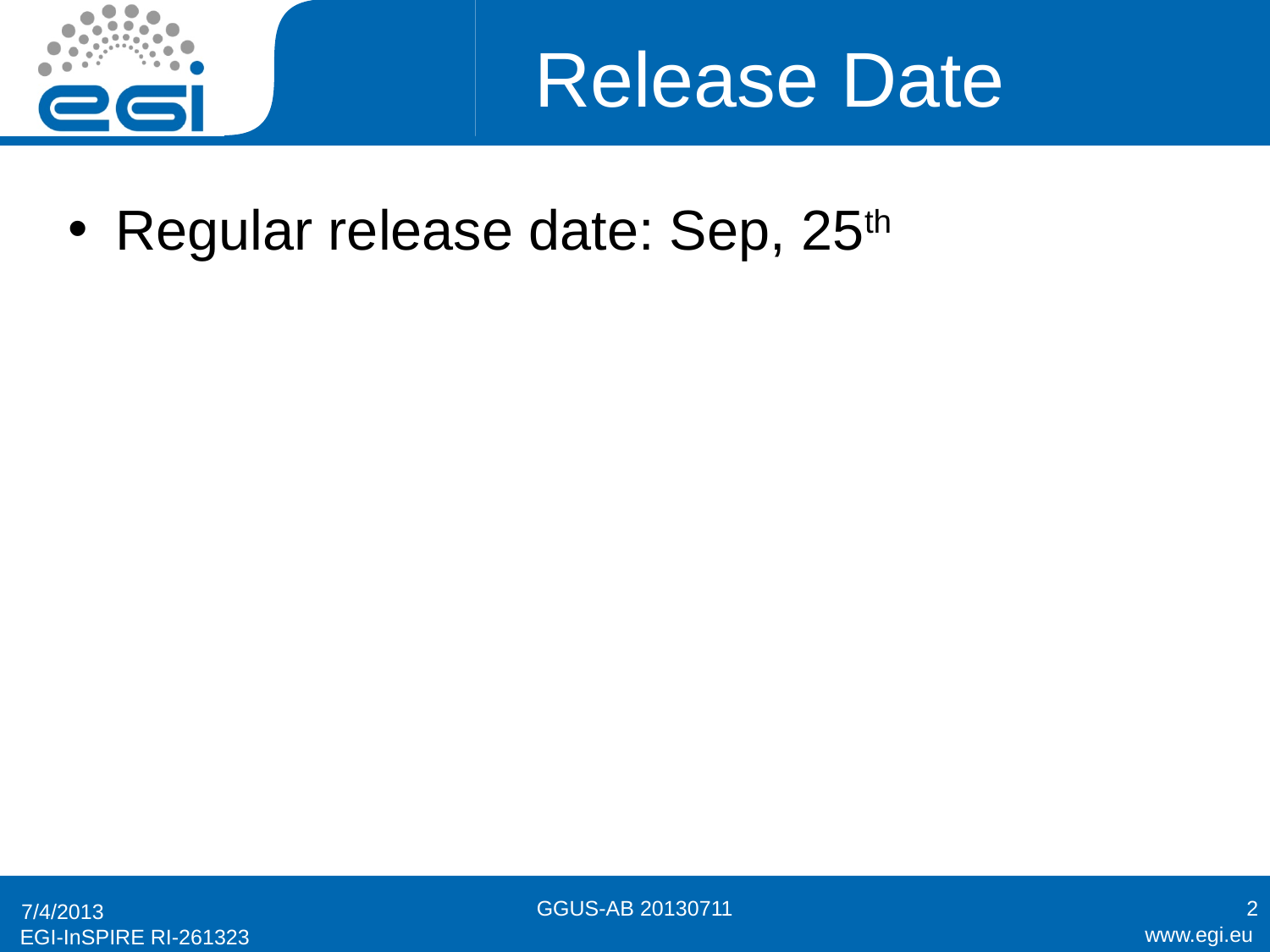

# Release Date
Regular release date: Sep, 25th

GGUS-AB 20130711
2
7/4/2013